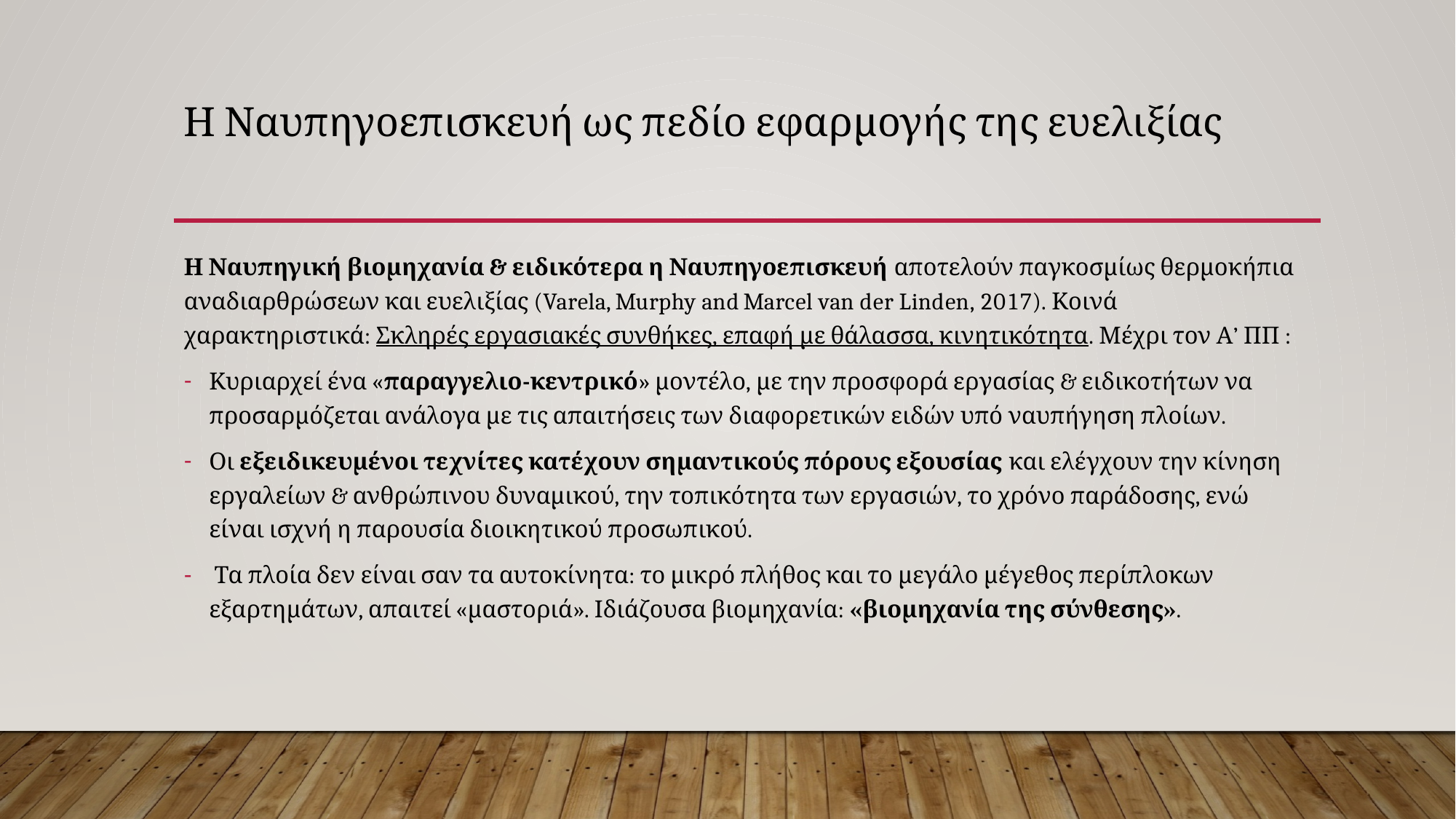

# Η Ναυπηγοεπισκευή ως πεδίο εφαρμογής της ευελιξίας
Η Ναυπηγική βιομηχανία & ειδικότερα η Ναυπηγοεπισκευή αποτελούν παγκοσμίως θερμοκήπια αναδιαρθρώσεων και ευελιξίας (Varela, Murphy and Marcel van der Linden, 2017). Κοινά χαρακτηριστικά: Σκληρές εργασιακές συνθήκες, επαφή με θάλασσα, κινητικότητα. Μέχρι τον Α’ ΠΠ :
Κυριαρχεί ένα «παραγγελιο-κεντρικό» μοντέλο, με την προσφορά εργασίας & ειδικοτήτων να προσαρμόζεται ανάλογα με τις απαιτήσεις των διαφορετικών ειδών υπό ναυπήγηση πλοίων.
Οι εξειδικευμένοι τεχνίτες κατέχουν σημαντικούς πόρους εξουσίας και ελέγχουν την κίνηση εργαλείων & ανθρώπινου δυναμικού, την τοπικότητα των εργασιών, το χρόνο παράδοσης, ενώ είναι ισχνή η παρουσία διοικητικού προσωπικού.
 Τα πλοία δεν είναι σαν τα αυτοκίνητα: το μικρό πλήθος και το μεγάλο μέγεθος περίπλοκων εξαρτημάτων, απαιτεί «μαστοριά». Ιδιάζουσα βιομηχανία: «βιομηχανία της σύνθεσης».